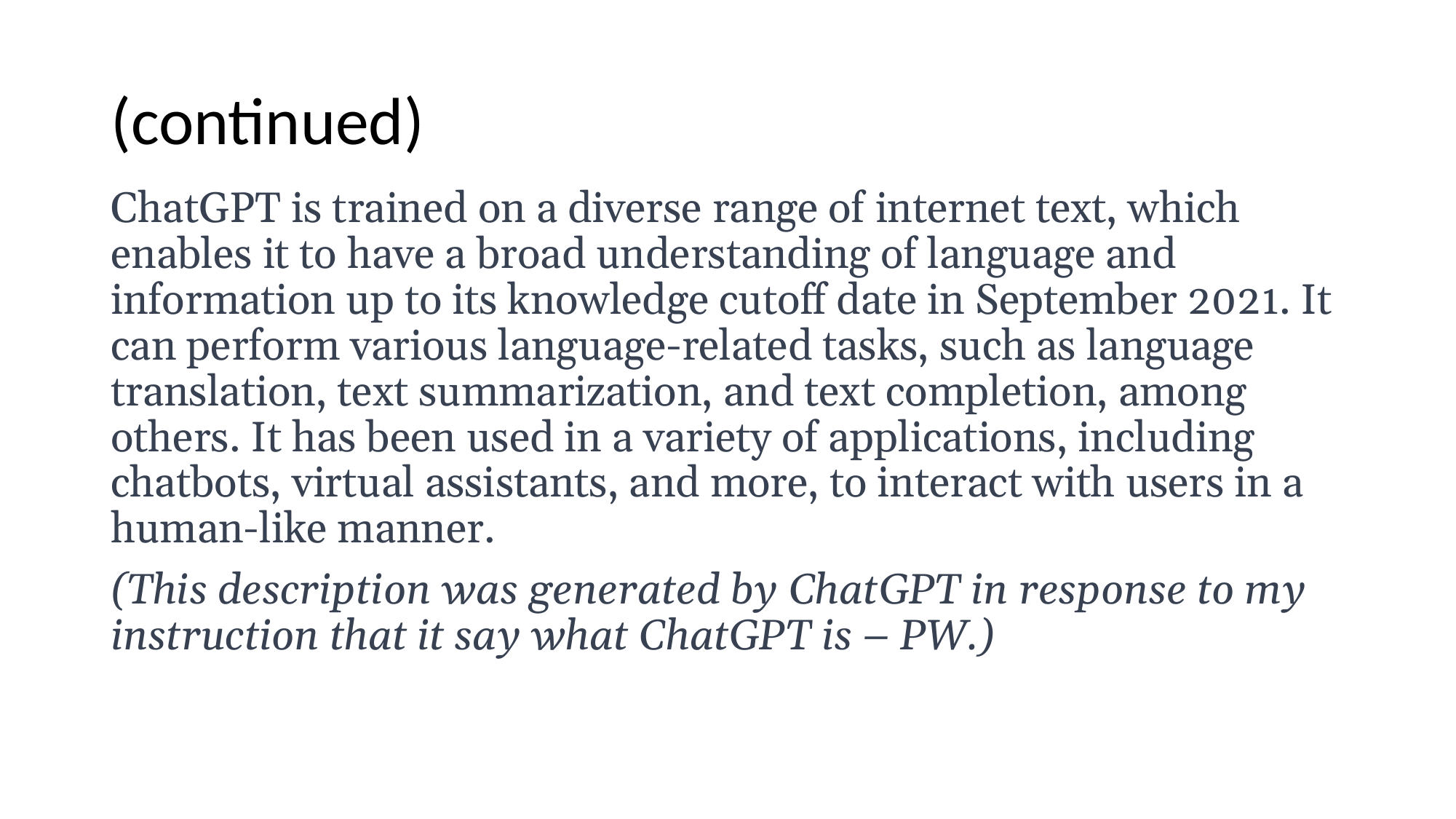

# (continued)
ChatGPT is trained on a diverse range of internet text, which enables it to have a broad understanding of language and information up to its knowledge cutoff date in September 2021. It can perform various language-related tasks, such as language translation, text summarization, and text completion, among others. It has been used in a variety of applications, including chatbots, virtual assistants, and more, to interact with users in a human-like manner.
(This description was generated by ChatGPT in response to my instruction that it say what ChatGPT is – PW.)